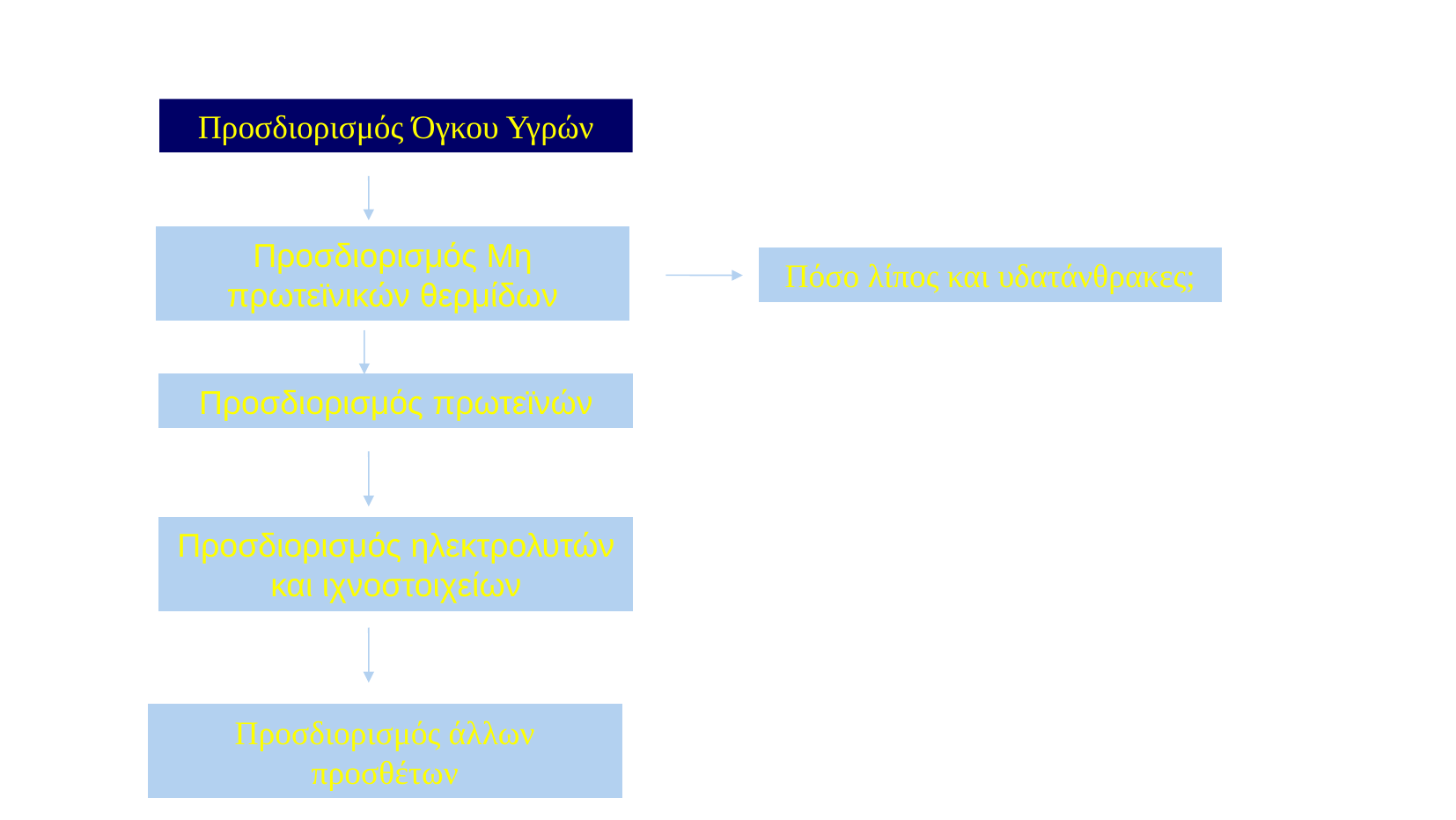

Προσδιορισμός Όγκου Υγρών

Προσδιορισμός Μη πρωτεϊνικών θερμίδων
Πόσο λίπος και υδατάνθρακες;

Προσδιορισμός πρωτεϊνών

Προσδιορισμός ηλεκτρολυτών και ιχνοστοιχείων

Προσδιορισμός άλλων προσθέτων